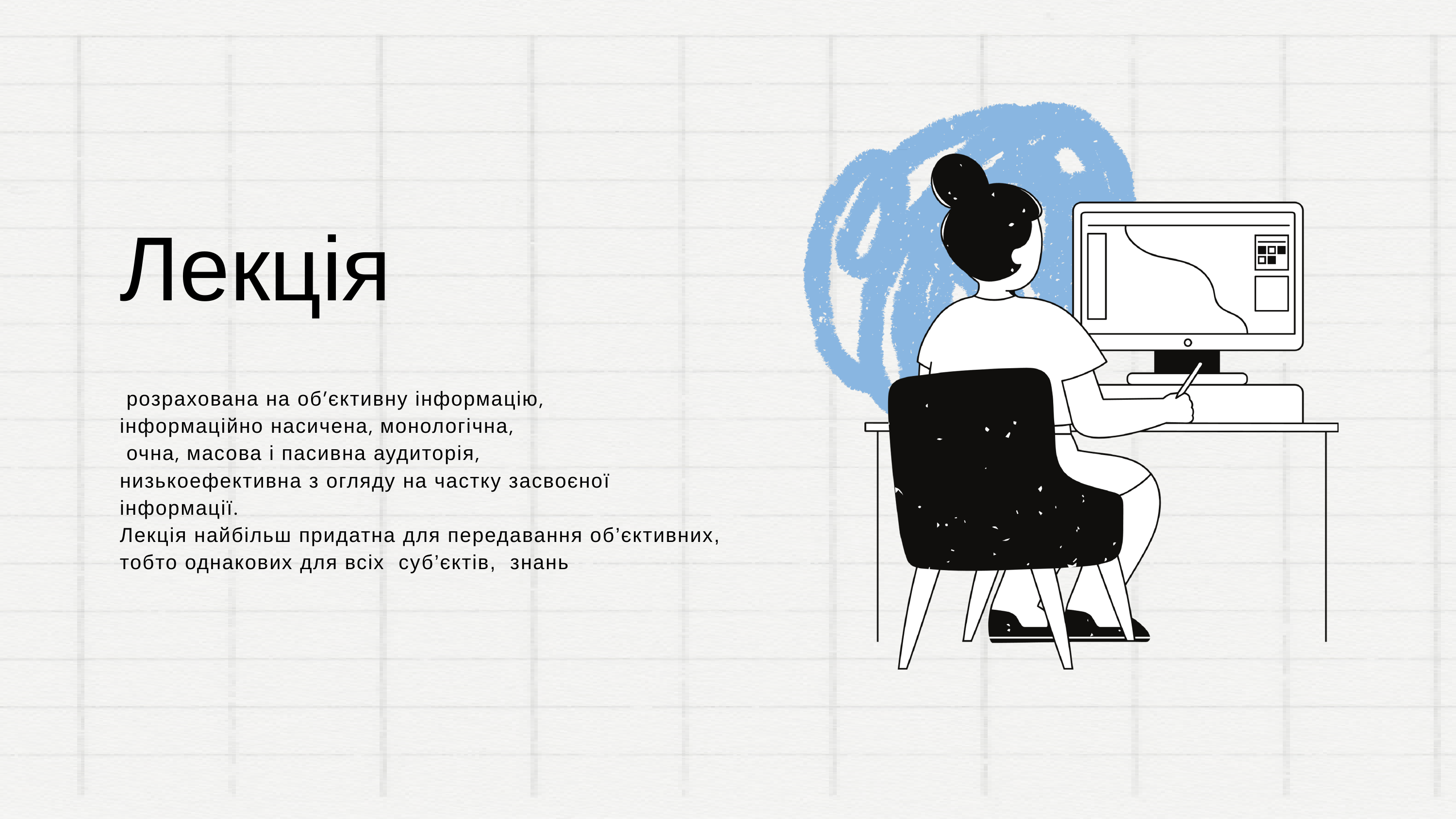

Лекція
 розрахована на об’єктивну інформацію,
інформаційно насичена, монологічна,
 очна, масова і пасивна аудиторія,
низькоефективна з огляду на частку засвоєної інформації.
Лекція найбільш придатна для передавання об’єктивних, тобто однакових для всіх  суб’єктів,  знань